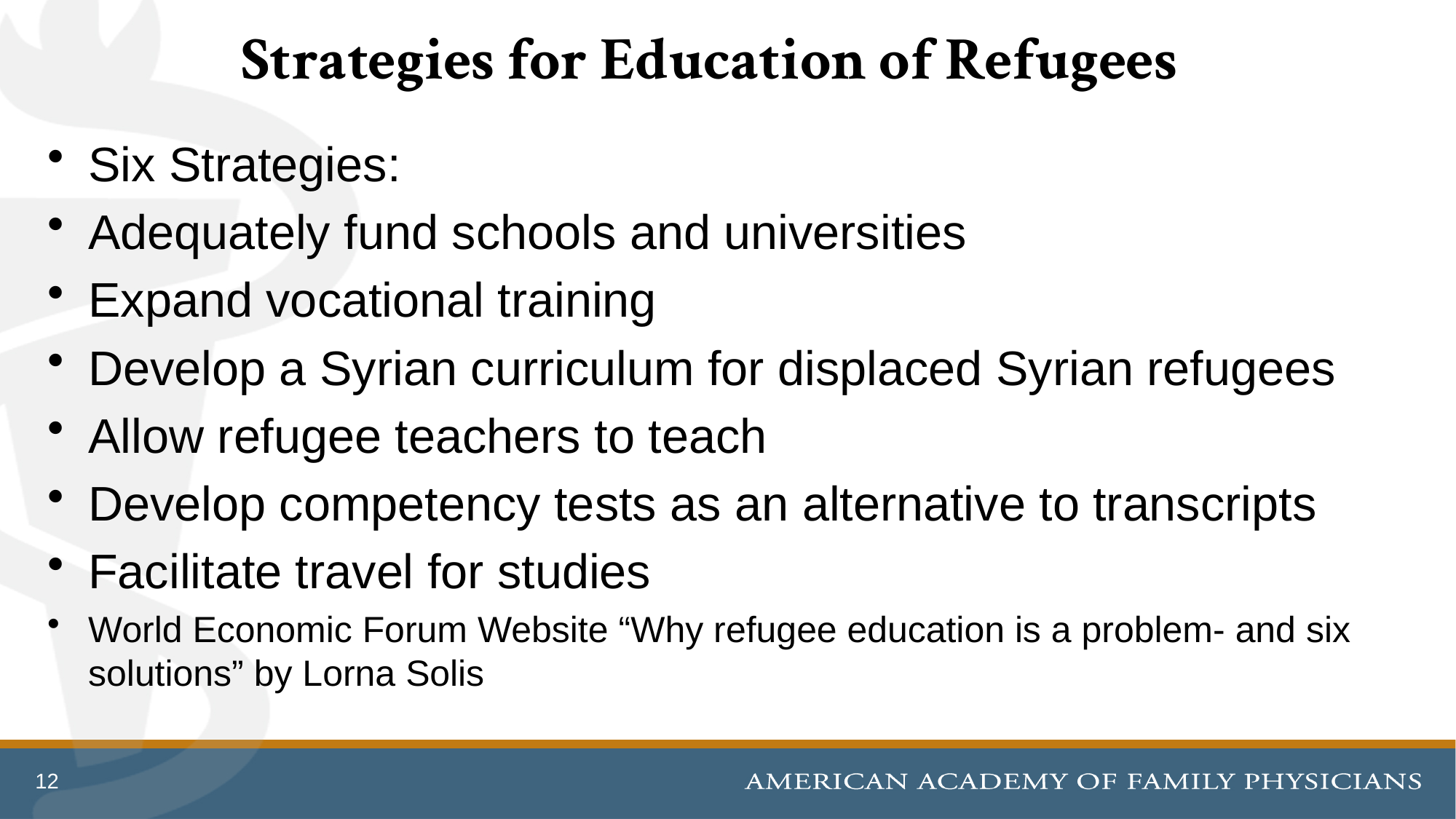

# Strategies for Education of Refugees
Six Strategies:
Adequately fund schools and universities
Expand vocational training
Develop a Syrian curriculum for displaced Syrian refugees
Allow refugee teachers to teach
Develop competency tests as an alternative to transcripts
Facilitate travel for studies
World Economic Forum Website “Why refugee education is a problem- and six solutions” by Lorna Solis

12